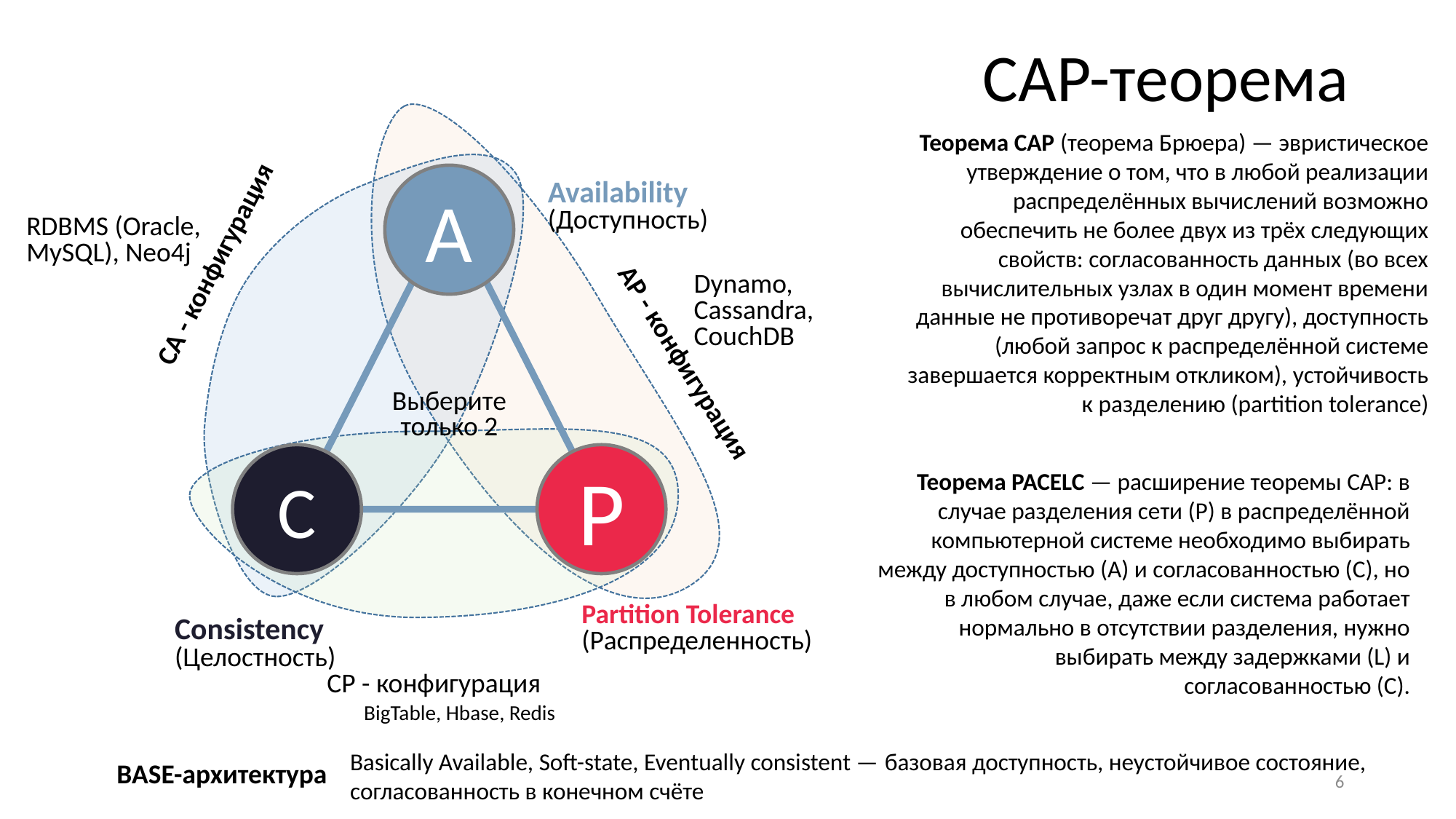

# CAP-теорема
Теорема CAP (теорема Брюера) — эвристическое утверждение о том, что в любой реализации распределённых вычислений возможно обеспечить не более двух из трёх следующих свойств: согласованность данных (во всех вычислительных узлах в один момент времени данные не противоречат друг другу), доступность (любой запрос к распределённой системе завершается корректным откликом), устойчивость к разделению (partition tolerance)
A
Availability
(Доступность)

RDBMS (Oracle, MySQL), Neo4j

CA - конфигурация

Dynamo, Cassandra, CouchDB
AP - конфигурация
Выберите только 2

C
P
Теорема PACELC — расширение теоремы CAP: в случае разделения сети (P) в распределённой компьютерной системе необходимо выбирать между доступностью (A) и согласованностью (C), но в любом случае, даже если система работает нормально в отсутствии разделения, нужно выбирать между задержками (L) и согласованностью (C).
Partition Tolerance
(Распределенность)
Consistency
(Целостность)
CP - конфигурация
BigTable, Hbase, Redis
Basically Available, Soft-state, Eventually consistent — базовая доступность, неустойчивое состояние, согласованность в конечном счёте
BASE-архитектура
6